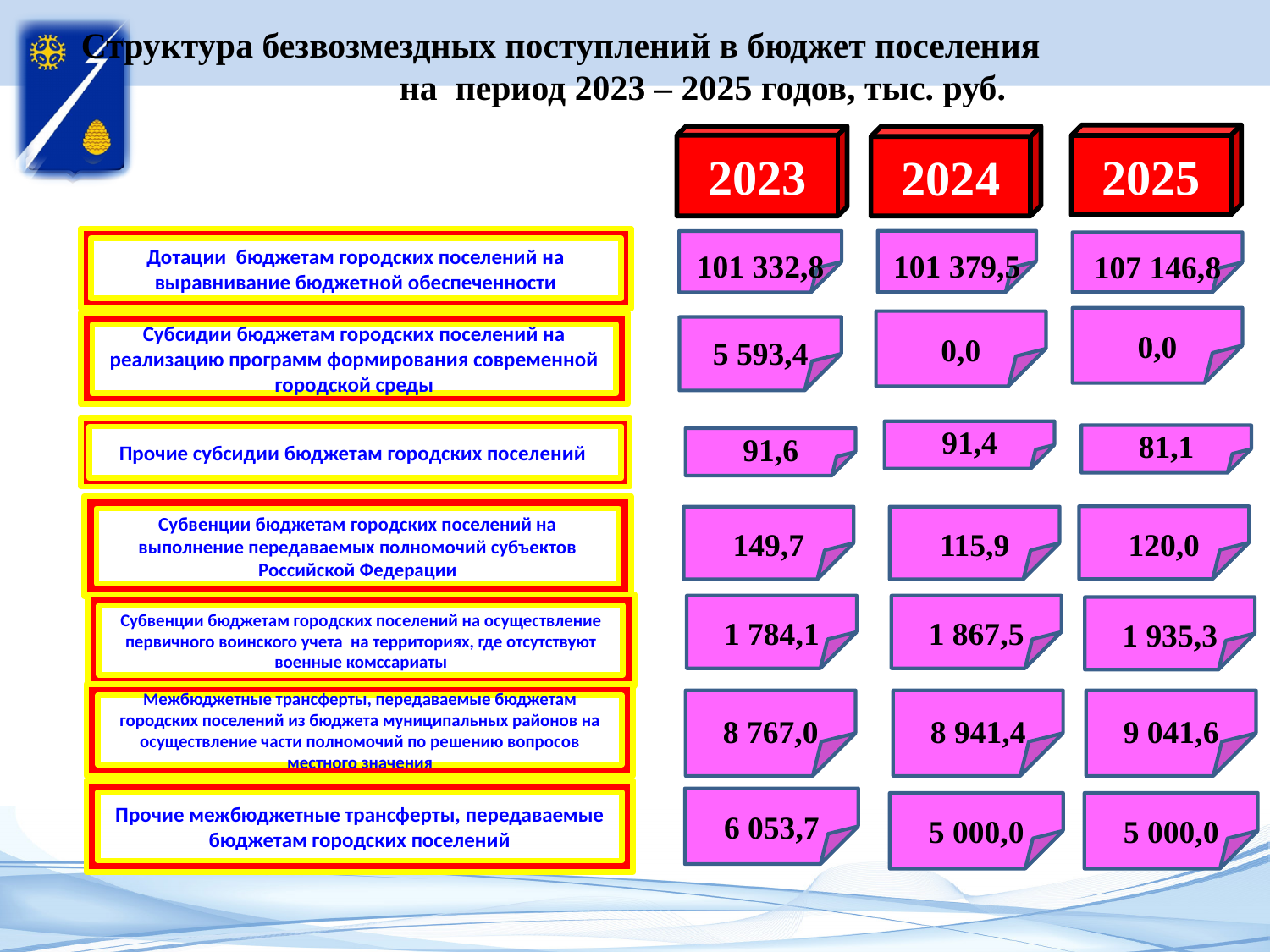

# Структура безвозмездных поступлений в бюджет поселения                                  на  период 2023 – 2025 годов, тыс. руб.
2025
2023
2024

Дотации  бюджетам городских поселений на выравнивание бюджетной обеспеченности

101 379,5

101 332,8

107 146,8

0,0

0,0

Субсидии бюджетам городских поселений на реализацию программ формирования современной городской среды

5 593,4

Прочие субсидии бюджетам городских поселений

91,4

81,1

91,6

Субвенции бюджетам городских поселений на выполнение передаваемых полномочий субъектов Российской Федерации

120,0

149,7

115,9

Субвенции бюджетам городских поселений на осуществление первичного воинского учета  на территориях, где отсутствуют военные комссариаты

1 867,5

1 784,1

1 935,3

Межбюджетные трансферты, передаваемые бюджетам городских поселений из бюджета муниципальных районов на осуществление части полномочий по решению вопросов местного значения

8 767,0

8 941,4

9 041,6

Прочие межбюджетные трансферты, передаваемые бюджетам городских поселений

6 053,7

5 000,0

5 000,0